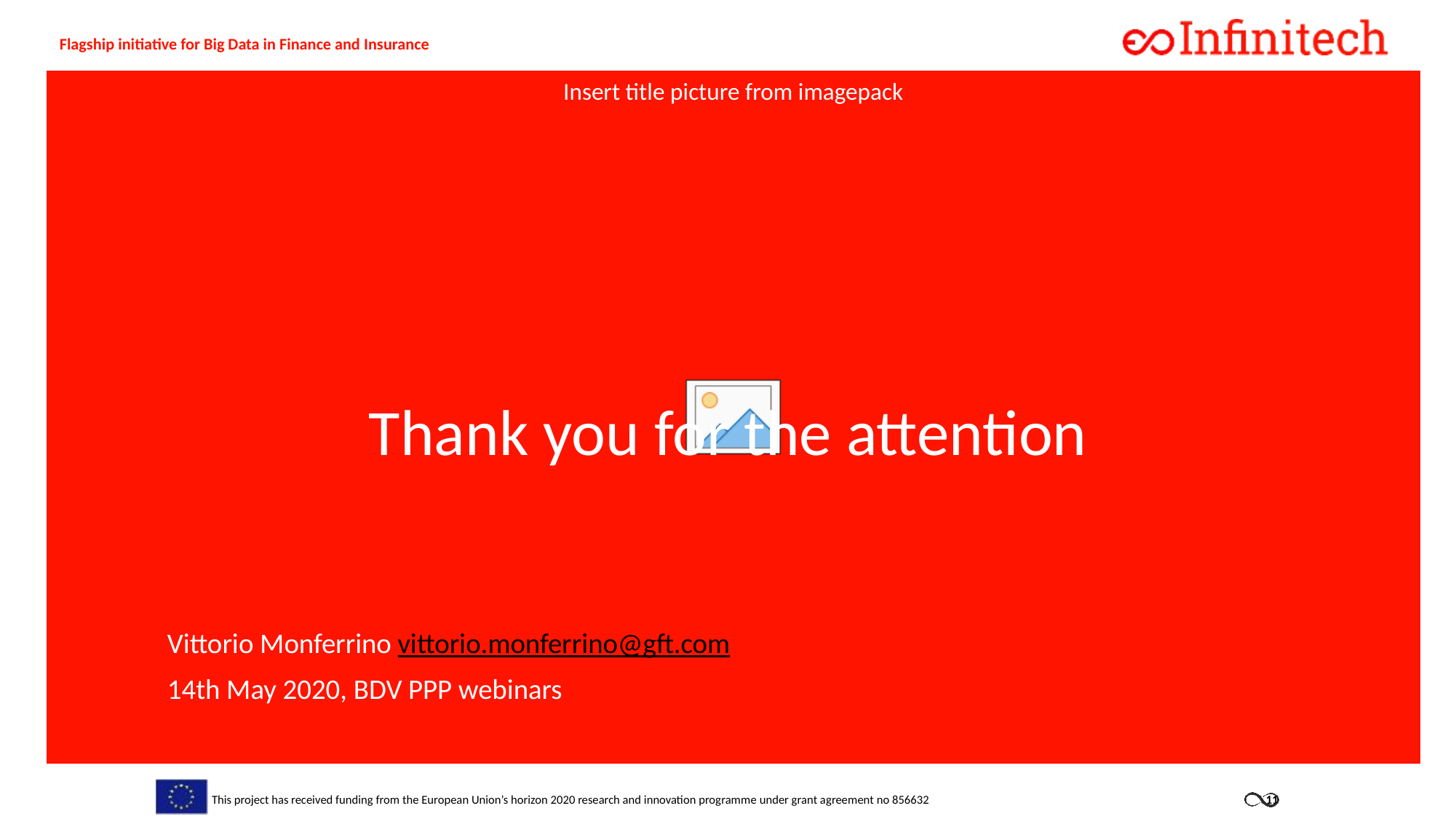

# Thank you for the attention
Vittorio Monferrino vittorio.monferrino@gft.com
14th May 2020, BDV PPP webinars